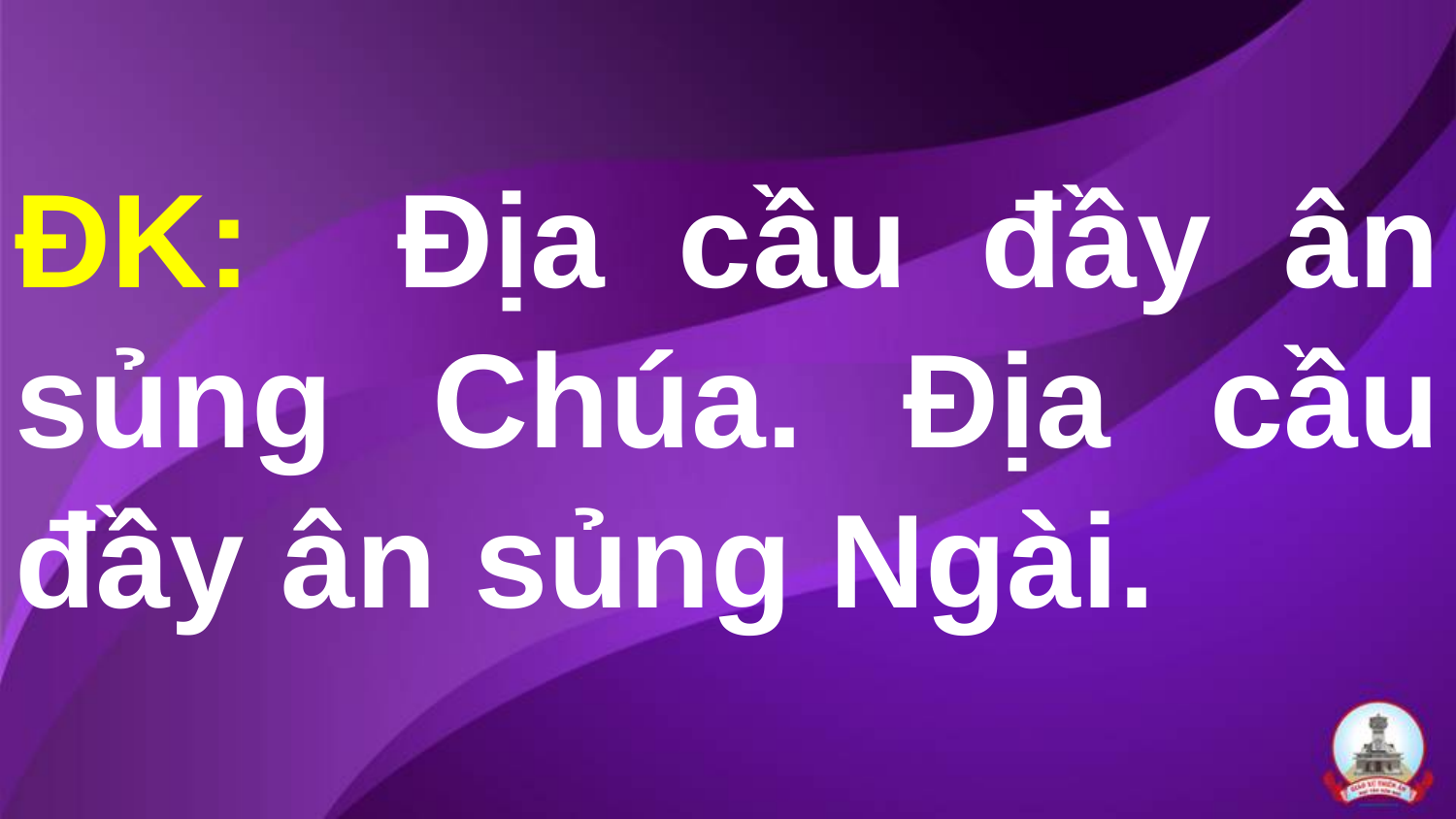

# ĐK:  Địa cầu đầy ân sủng Chúa. Địa cầu đầy ân sủng Ngài.